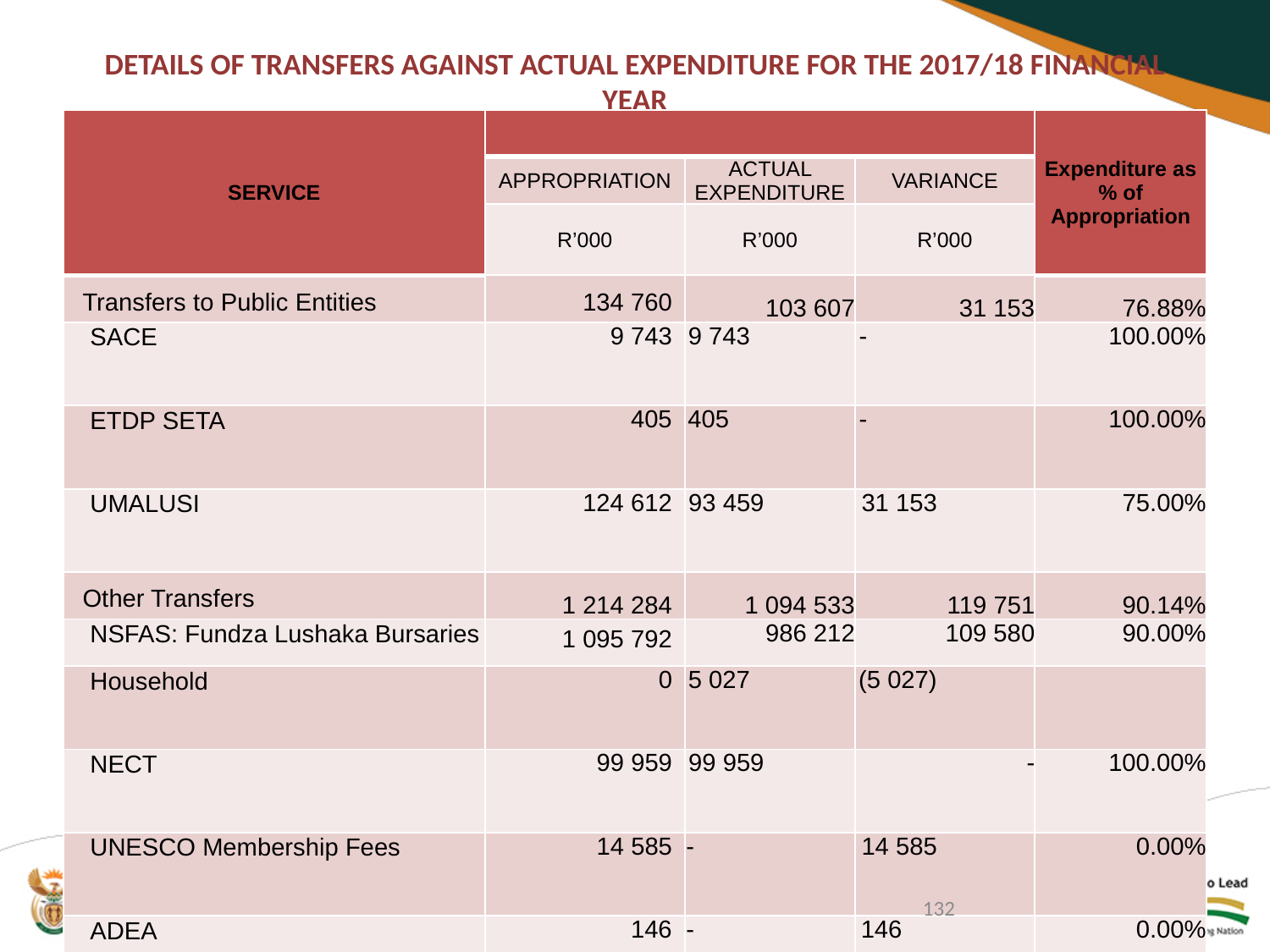

# DETAILS OF TRANSFERS AGAINST ACTUAL EXPENDITURE FOR THE 2017/18 FINANCIAL YEAR
| SERVICE |  |  |  | Expenditure as % of Appropriation |
| --- | --- | --- | --- | --- |
|  | APPROPRIATION | ACTUAL EXPENDITURE | VARIANCE |  |
|  | R’000 | R’000 | R’000 |  |
| Transfers to Public Entities | 134 760 | 103 607 | 31 153 | 76.88% |
| SACE | 9 743 | 9 743 | - | 100.00% |
| ETDP SETA | 405 | 405 | - | 100.00% |
| UMALUSI | 124 612 | 93 459 | 31 153 | 75.00% |
| Other Transfers | 1 214 284 | 1 094 533 | 119 751 | 90.14% |
| NSFAS: Fundza Lushaka Bursaries | 1 095 792 | 986 212 | 109 580 | 90.00% |
| Household | 0 | 5 027 | (5 027) |  |
| NECT | 99 959 | 99 959 | - | 100.00% |
| UNESCO Membership Fees | 14 585 | - | 14 585 | 0.00% |
| ADEA | 146 | - | 146 | 0.00% |
| Childline South Africa | 61 | - | 61 | 0.00% |
| SACMEQ | 3 571 | 3 335 | 236 | 93.39% |
| Guidance Counseling & Youth Development Centre: Malawi | 170 | - | 170 | 0.00% |
132